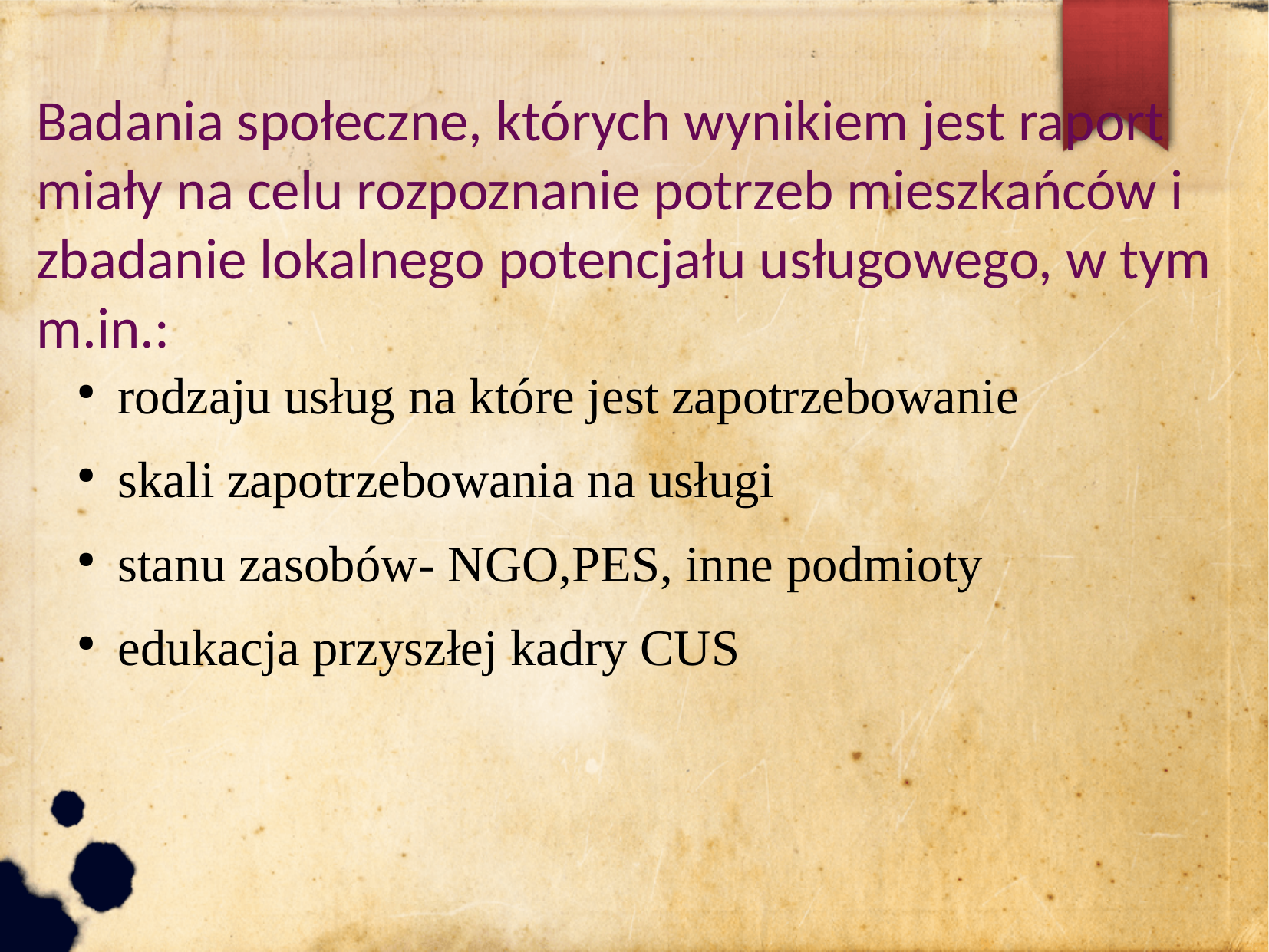

Badania społeczne, których wynikiem jest raport miały na celu rozpoznanie potrzeb mieszkańców i zbadanie lokalnego potencjału usługowego, w tym m.in.:
rodzaju usług na które jest zapotrzebowanie
skali zapotrzebowania na usługi
stanu zasobów- NGO,PES, inne podmioty
edukacja przyszłej kadry CUS